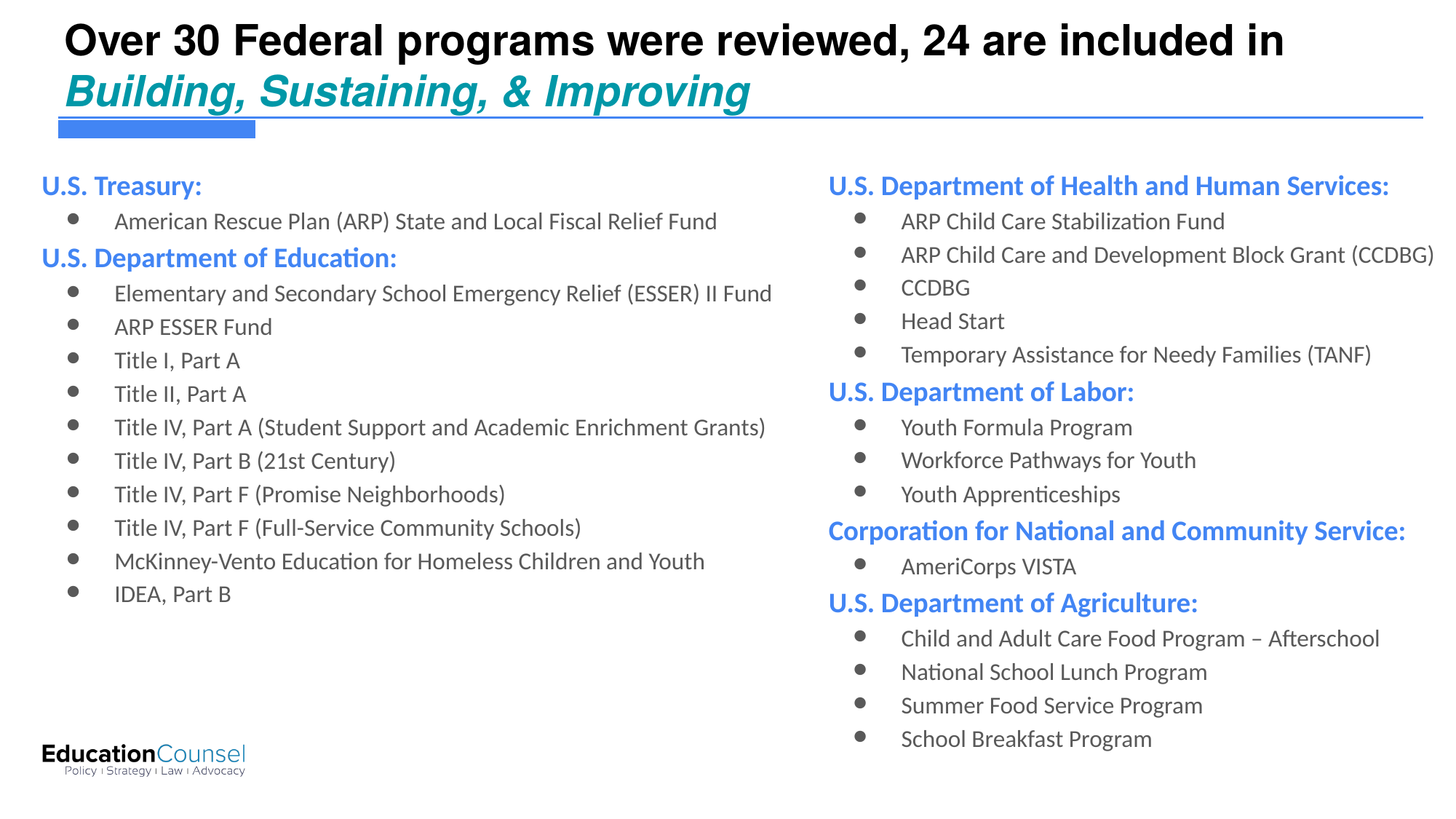

# Over 30 Federal programs were reviewed, 24 are included in
Building, Sustaining, & Improving
U.S. Department of Health and Human Services:
ARP Child Care Stabilization Fund
ARP Child Care and Development Block Grant (CCDBG)
CCDBG
Head Start
Temporary Assistance for Needy Families (TANF)
U.S. Department of Labor:
Youth Formula Program
Workforce Pathways for Youth
Youth Apprenticeships
Corporation for National and Community Service:
AmeriCorps VISTA
U.S. Department of Agriculture:
Child and Adult Care Food Program – Afterschool
National School Lunch Program
Summer Food Service Program
School Breakfast Program
U.S. Treasury:
American Rescue Plan (ARP) State and Local Fiscal Relief Fund
U.S. Department of Education:
Elementary and Secondary School Emergency Relief (ESSER) II Fund
ARP ESSER Fund
Title I, Part A
Title II, Part A
Title IV, Part A (Student Support and Academic Enrichment Grants)
Title IV, Part B (21st Century)
Title IV, Part F (Promise Neighborhoods)
Title IV, Part F (Full-Service Community Schools)
McKinney-Vento Education for Homeless Children and Youth
IDEA, Part B